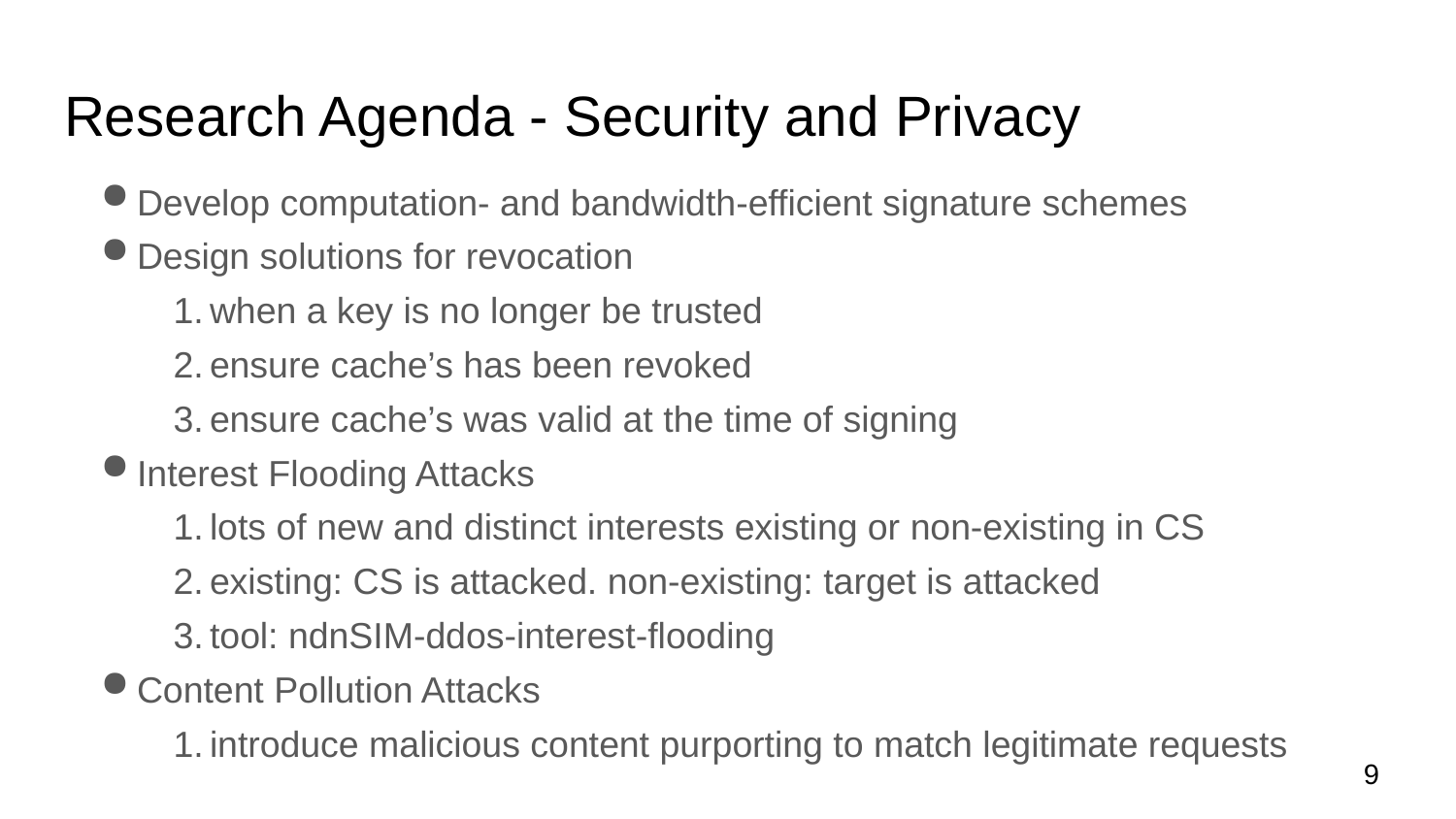

# Research Agenda - Security and Privacy
Develop computation- and bandwidth-efficient signature schemes
Design solutions for revocation
when a key is no longer be trusted
ensure cache’s has been revoked
ensure cache’s was valid at the time of signing
Interest Flooding Attacks
lots of new and distinct interests existing or non-existing in CS
existing: CS is attacked. non-existing: target is attacked
tool: ndnSIM-ddos-interest-flooding
Content Pollution Attacks
introduce malicious content purporting to match legitimate requests

9